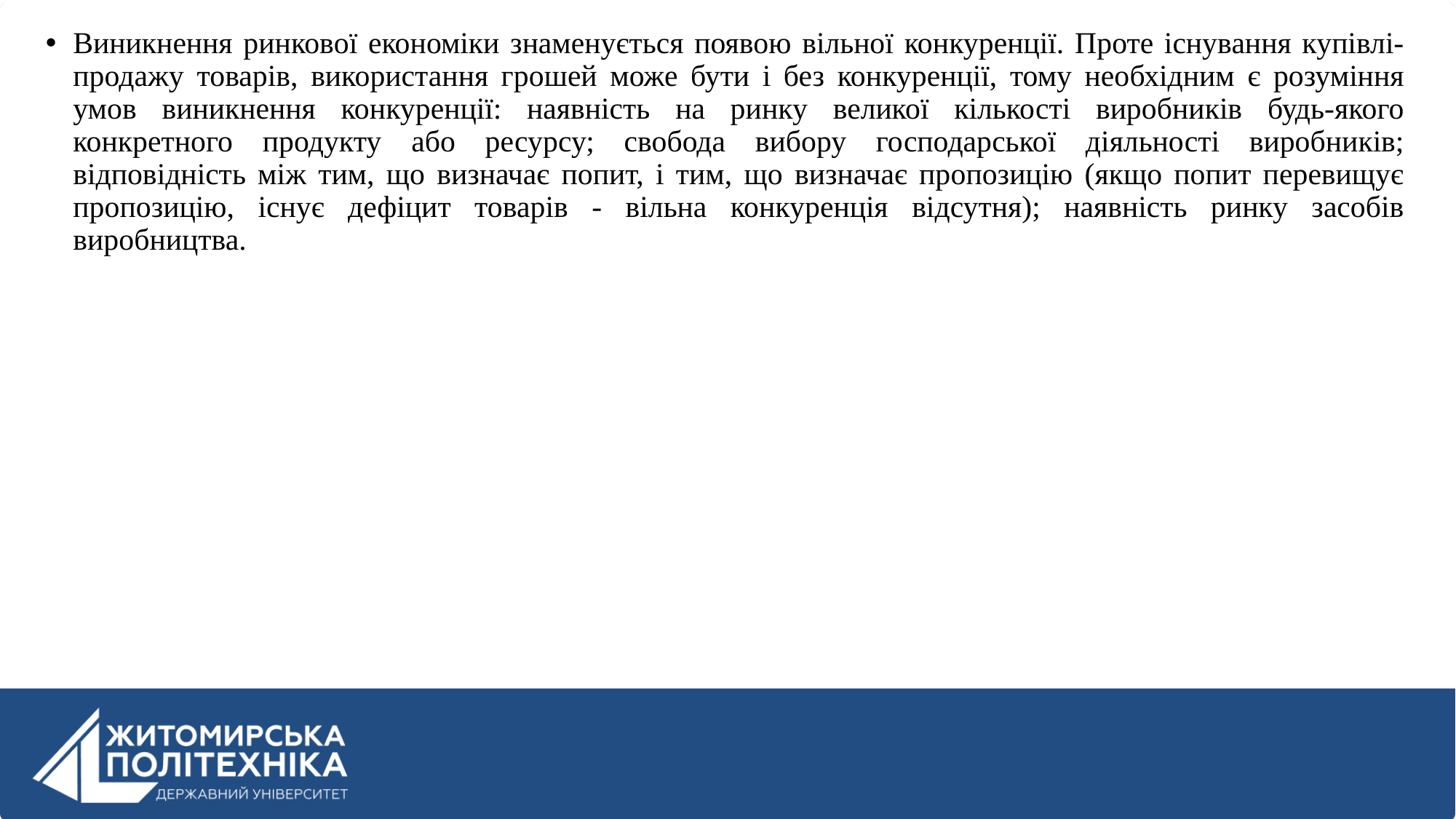

Виникнення ринкової економіки знаменується появою вільної конкуренції. Проте існування купівлі-продажу товарів, використання грошей може бути і без конкуренції, тому необхідним є розуміння умов виникнення конкуренції: наявність на ринку великої кількості виробників будь-якого конкретного продукту або ресурсу; свобода вибору господарської діяльності виробників; відповідність між тим, що визначає попит, і тим, що визначає пропозицію (якщо попит перевищує пропозицію, існує дефіцит товарів - вільна конкуренція відсутня); наявність ринку засобів виробництва.